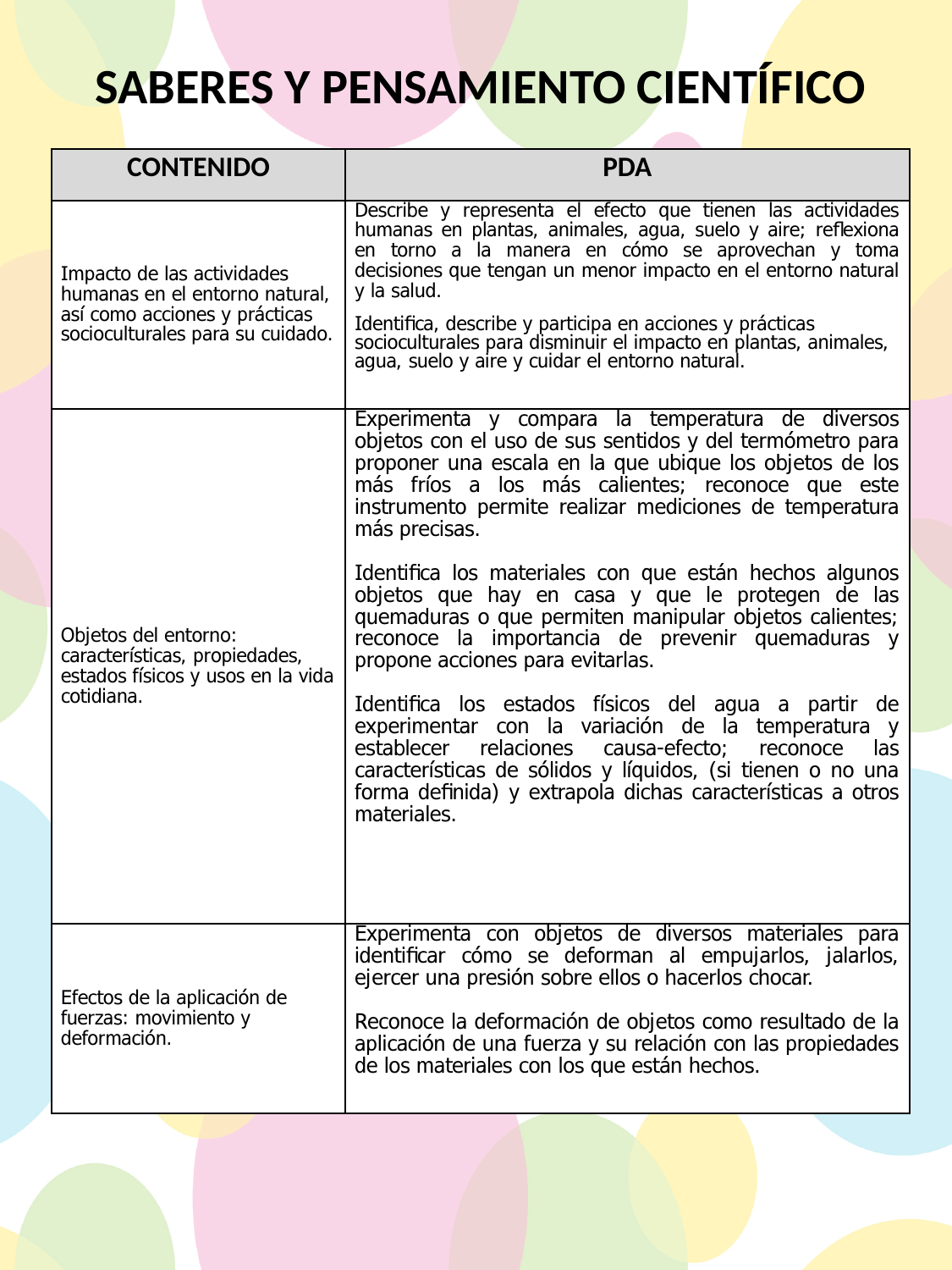

SABERES Y PENSAMIENTO CIENTÍFICO
| CONTENIDO | PDA |
| --- | --- |
| Impacto de las actividades humanas en el entorno natural, así como acciones y prácticas socioculturales para su cuidado. | Describe y representa el efecto que tienen las actividades humanas en plantas, animales, agua, suelo y aire; reflexiona en torno a la manera en cómo se aprovechan y toma decisiones que tengan un menor impacto en el entorno natural y la salud. Identifica, describe y participa en acciones y prácticas socioculturales para disminuir el impacto en plantas, animales, agua, suelo y aire y cuidar el entorno natural. |
| Objetos del entorno: características, propiedades, estados físicos y usos en la vida cotidiana. | Experimenta y compara la temperatura de diversos objetos con el uso de sus sentidos y del termómetro para proponer una escala en la que ubique los objetos de los más fríos a los más calientes; reconoce que este instrumento permite realizar mediciones de temperatura más precisas.   Identifica los materiales con que están hechos algunos objetos que hay en casa y que le protegen de las quemaduras o que permiten manipular objetos calientes; reconoce la importancia de prevenir quemaduras y propone acciones para evitarlas.   Identifica los estados físicos del agua a partir de experimentar con la variación de la temperatura y establecer relaciones causa-efecto; reconoce las características de sólidos y líquidos, (si tienen o no una forma definida) y extrapola dichas características a otros materiales. |
| Efectos de la aplicación de fuerzas: movimiento y deformación. | Experimenta con objetos de diversos materiales para identificar cómo se deforman al empujarlos, jalarlos, ejercer una presión sobre ellos o hacerlos chocar.   Reconoce la deformación de objetos como resultado de la aplicación de una fuerza y su relación con las propiedades de los materiales con los que están hechos. |